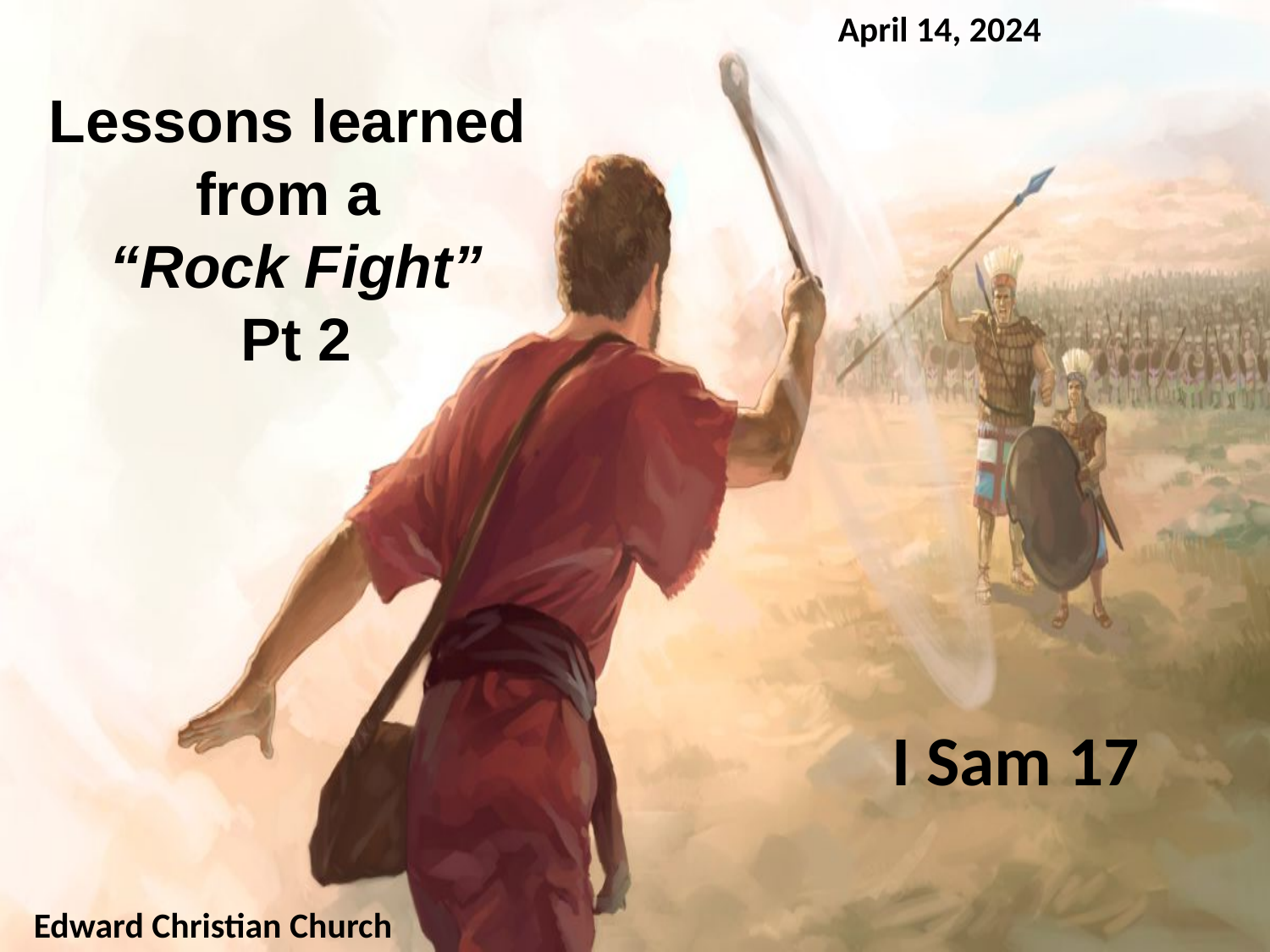

April 14, 2024
# Lessons learned from a “Rock Fight” Pt 2
I Sam 17
Edward Christian Church